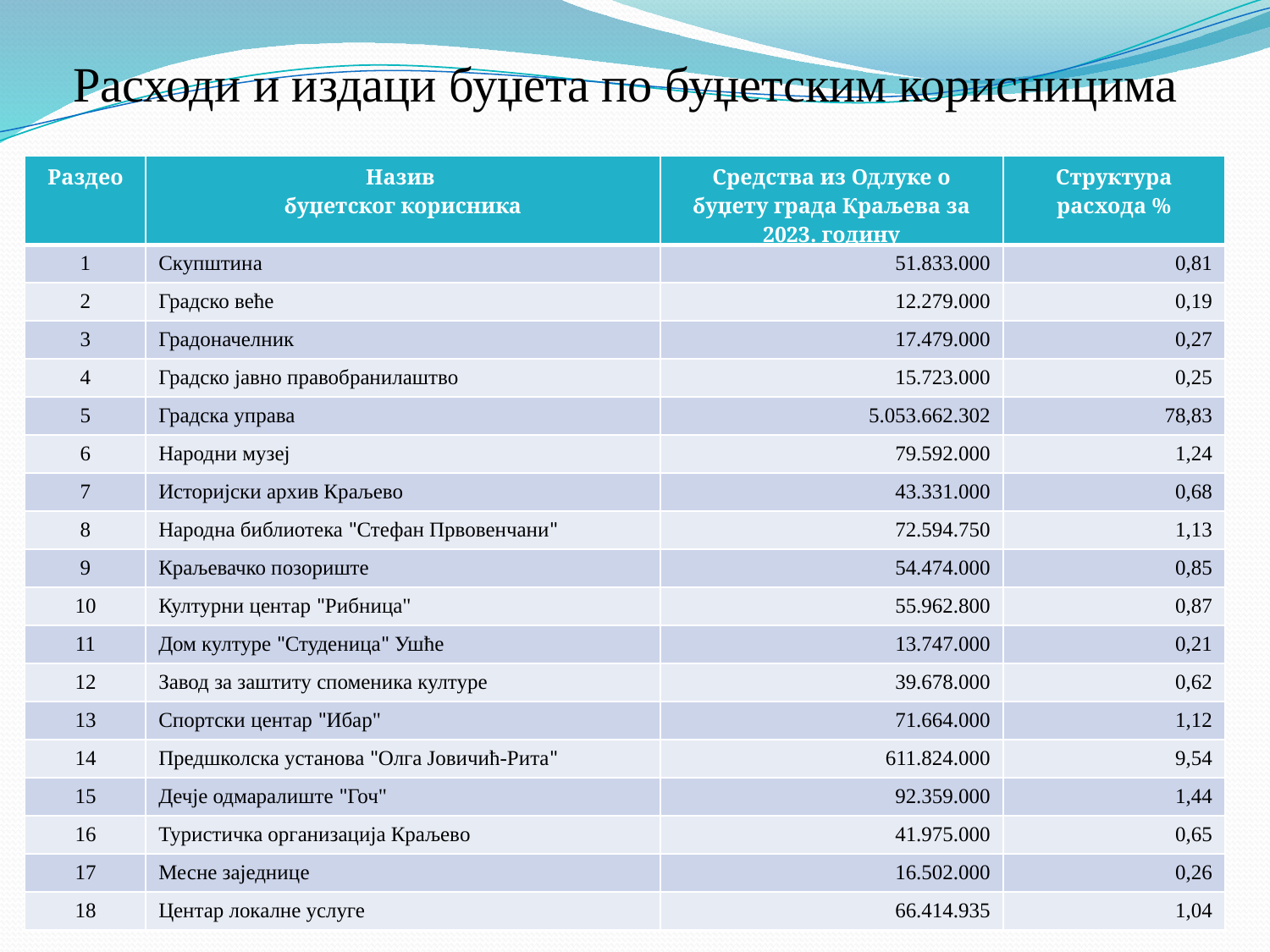

Расходи и издаци буџета по буџетским корисницима
| Раздео | Назив буџетског корисника | Средства из Одлуке о буџету града Краљева за 2023. годину | Структура расхода % |
| --- | --- | --- | --- |
| 1 | Скупштина | 51.833.000 | 0,81 |
| 2 | Градско веће | 12.279.000 | 0,19 |
| 3 | Градоначелник | 17.479.000 | 0,27 |
| 4 | Градско јавно правобранилаштво | 15.723.000 | 0,25 |
| 5 | Градска управа | 5.053.662.302 | 78,83 |
| 6 | Народни музеј | 79.592.000 | 1,24 |
| 7 | Историјски архив Краљево | 43.331.000 | 0,68 |
| 8 | Народна библиотека "Стефан Првовенчани" | 72.594.750 | 1,13 |
| 9 | Краљевачко позориште | 54.474.000 | 0,85 |
| 10 | Културни центар "Рибница" | 55.962.800 | 0,87 |
| 11 | Дом културе "Студеница" Ушће | 13.747.000 | 0,21 |
| 12 | Завод за заштиту споменика културе | 39.678.000 | 0,62 |
| 13 | Спортски центар "Ибар" | 71.664.000 | 1,12 |
| 14 | Предшколска установа "Олга Јовичић-Рита" | 611.824.000 | 9,54 |
| 15 | Дечје одмаралиште "Гоч" | 92.359.000 | 1,44 |
| 16 | Туристичка организација Краљево | 41.975.000 | 0,65 |
| 17 | Месне заједнице | 16.502.000 | 0,26 |
| 18 | Центар локалне услуге | 66.414.935 | 1,04 |